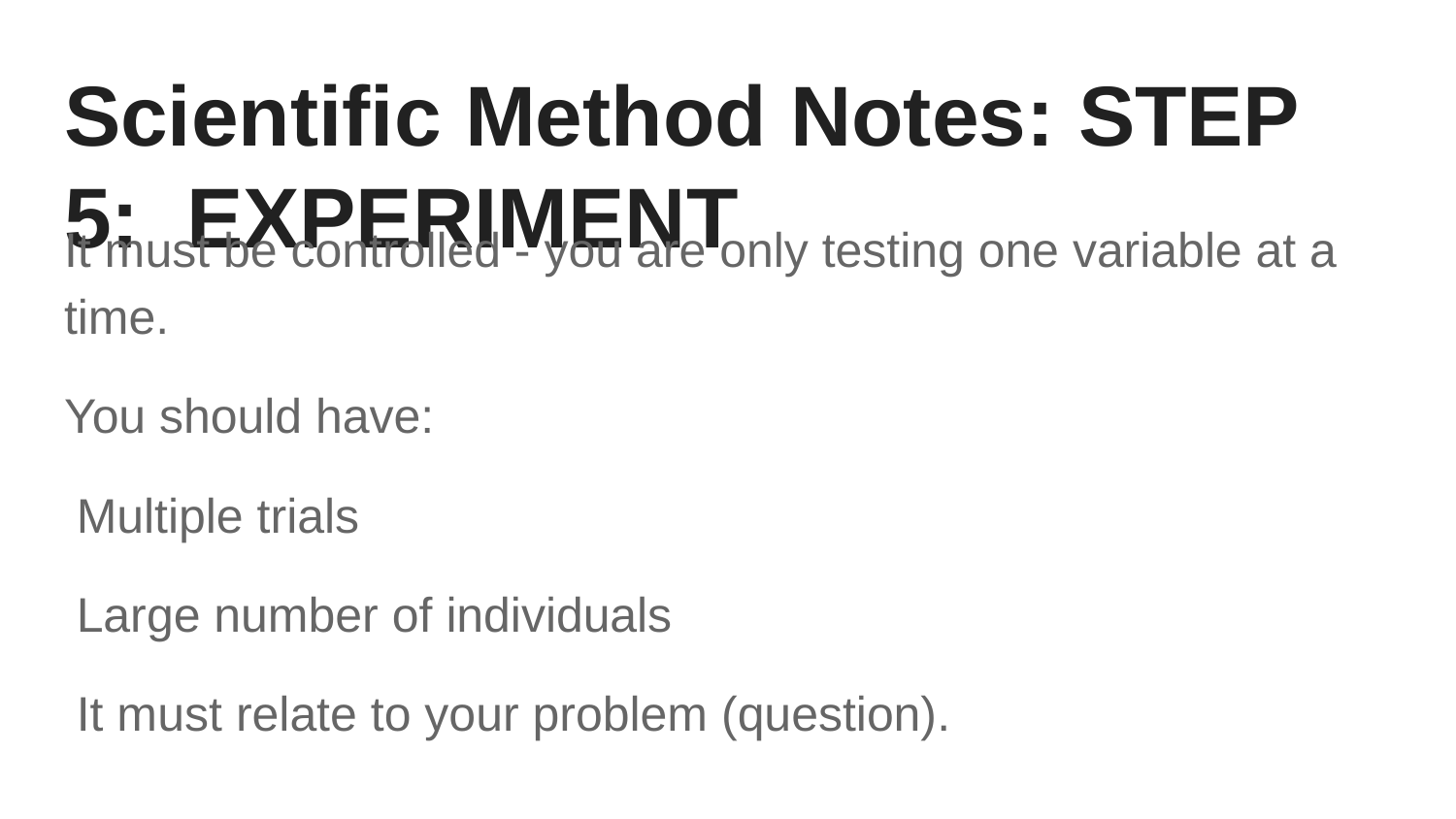

# Scientific Method Notes: STEP 5:  EXPERIMENT
It must be controlled - you are only testing one variable at a time.
You should have:
Multiple trials
Large number of individuals
It must relate to your problem (question).